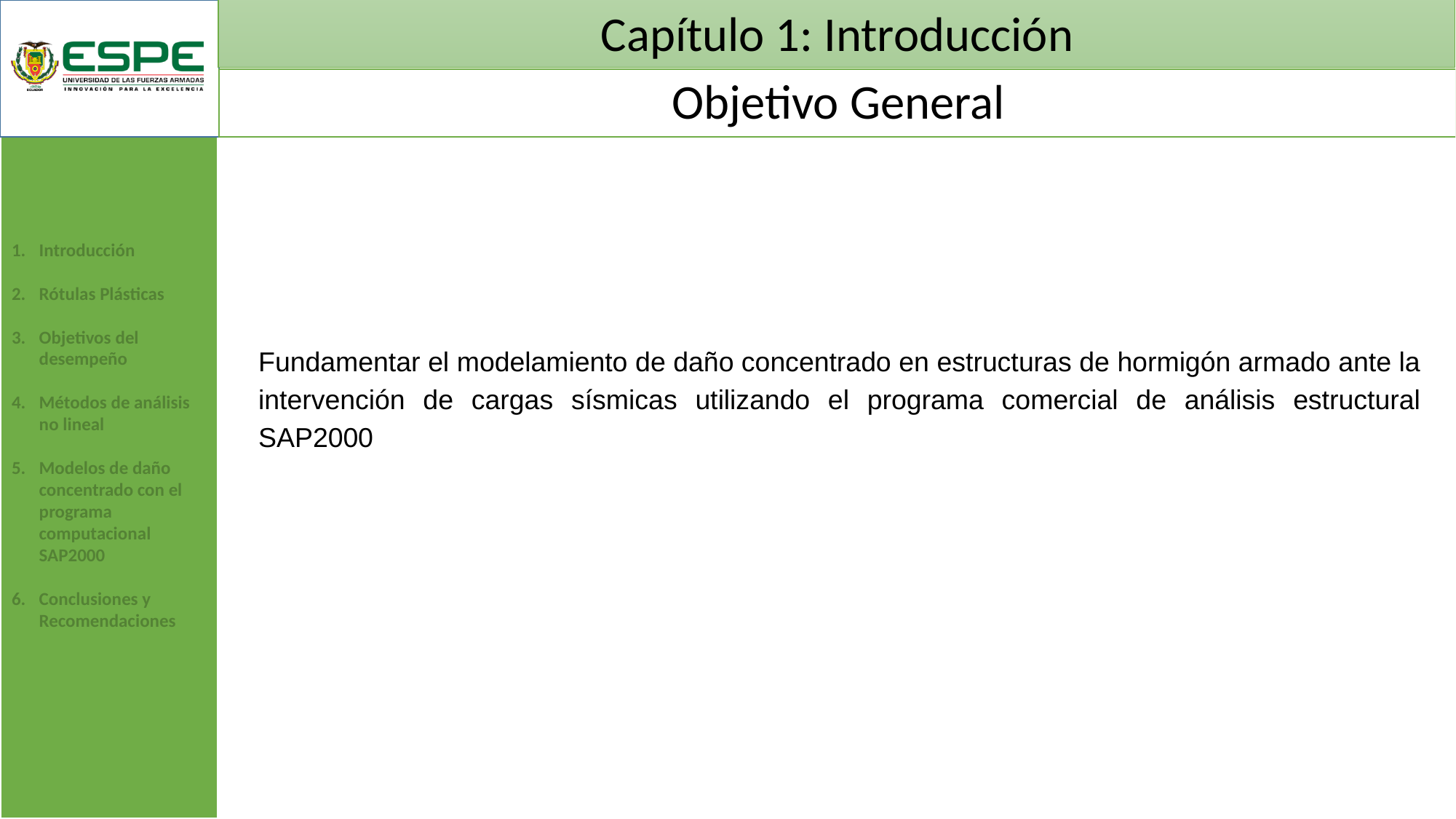

# Capítulo 1: Introducción
Objetivo General
Introducción

Rótulas Plásticas

Objetivos del desempeño

Métodos de análisis no lineal

Modelos de daño concentrado con el programa computacional SAP2000

Conclusiones y Recomendaciones

Fundamentar el modelamiento de daño concentrado en estructuras de hormigón armado ante la intervención de cargas sísmicas utilizando el programa comercial de análisis estructural SAP2000